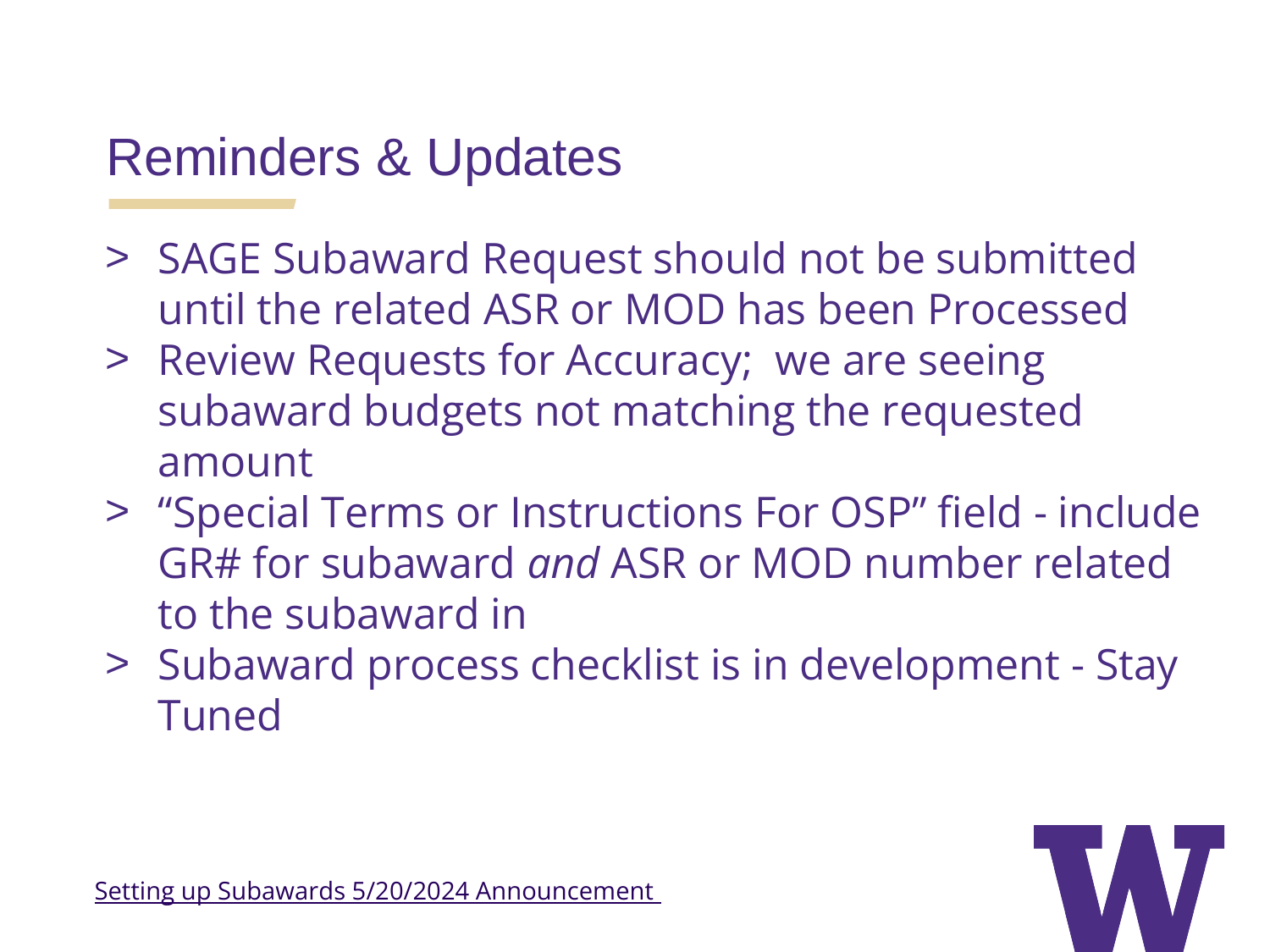

Reminders & Updates
SAGE Subaward Request should not be submitted until the related ASR or MOD has been Processed
Review Requests for Accuracy;  we are seeing subaward budgets not matching the requested amount
“Special Terms or Instructions For OSP” field - include GR# for subaward and ASR or MOD number related to the subaward in
Subaward process checklist is in development - Stay Tuned

Setting up Subawards 5/20/2024 Announcement